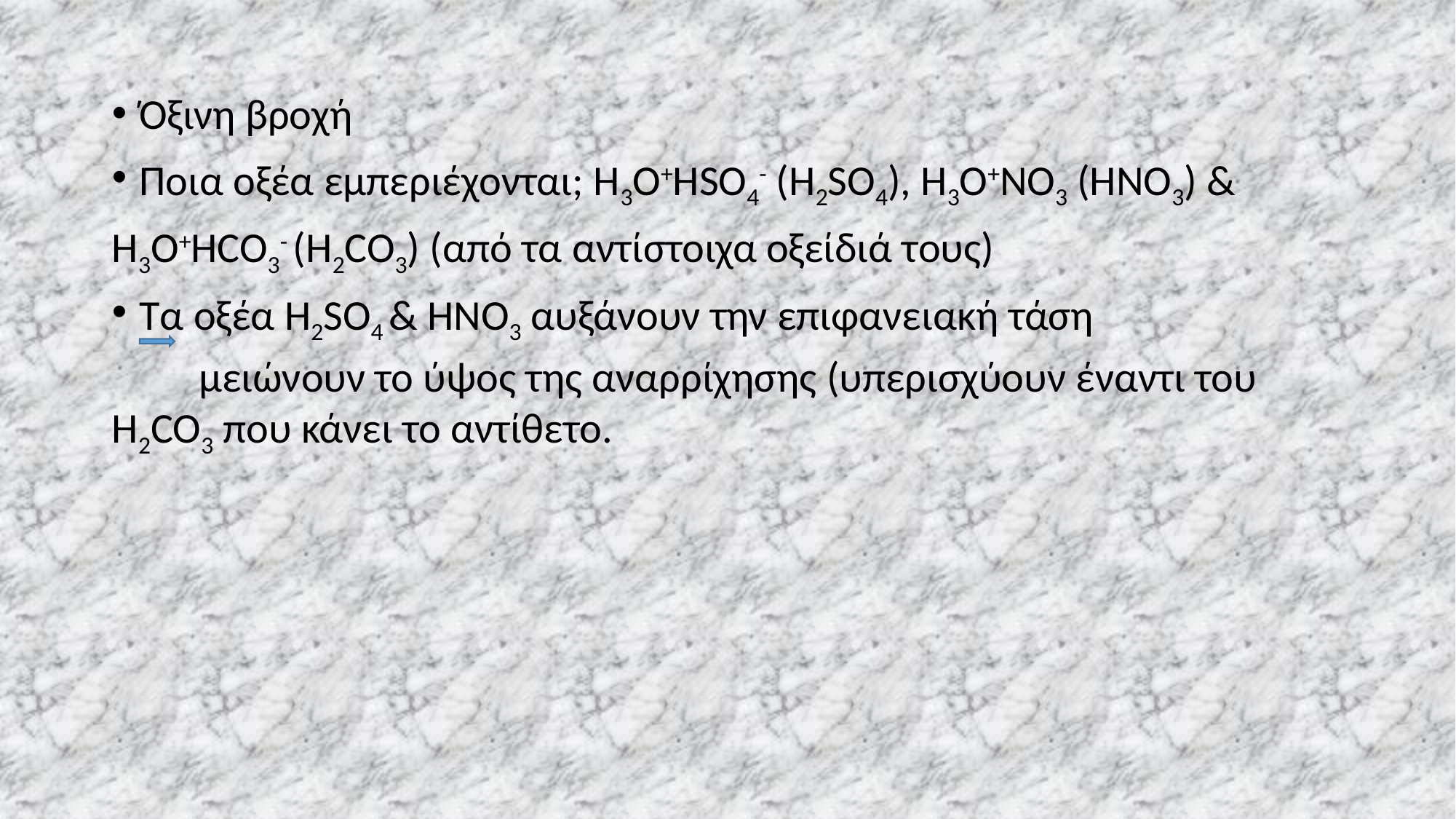

Όξινη βροχή
Ποια οξέα εμπεριέχονται; Η3O+HSO4- (H2SO4), H3O+NO3 (HNO3) &
Η3O+HCO3- (H2CO3) (από τα αντίστοιχα οξείδιά τους)
Τα οξέα H2SO4 & HNO3 αυξάνουν την επιφανειακή τάση
         μειώνουν το ύψος της αναρρίχησης (υπερισχύουν έναντι του H2CO3 που κάνει το αντίθετο.